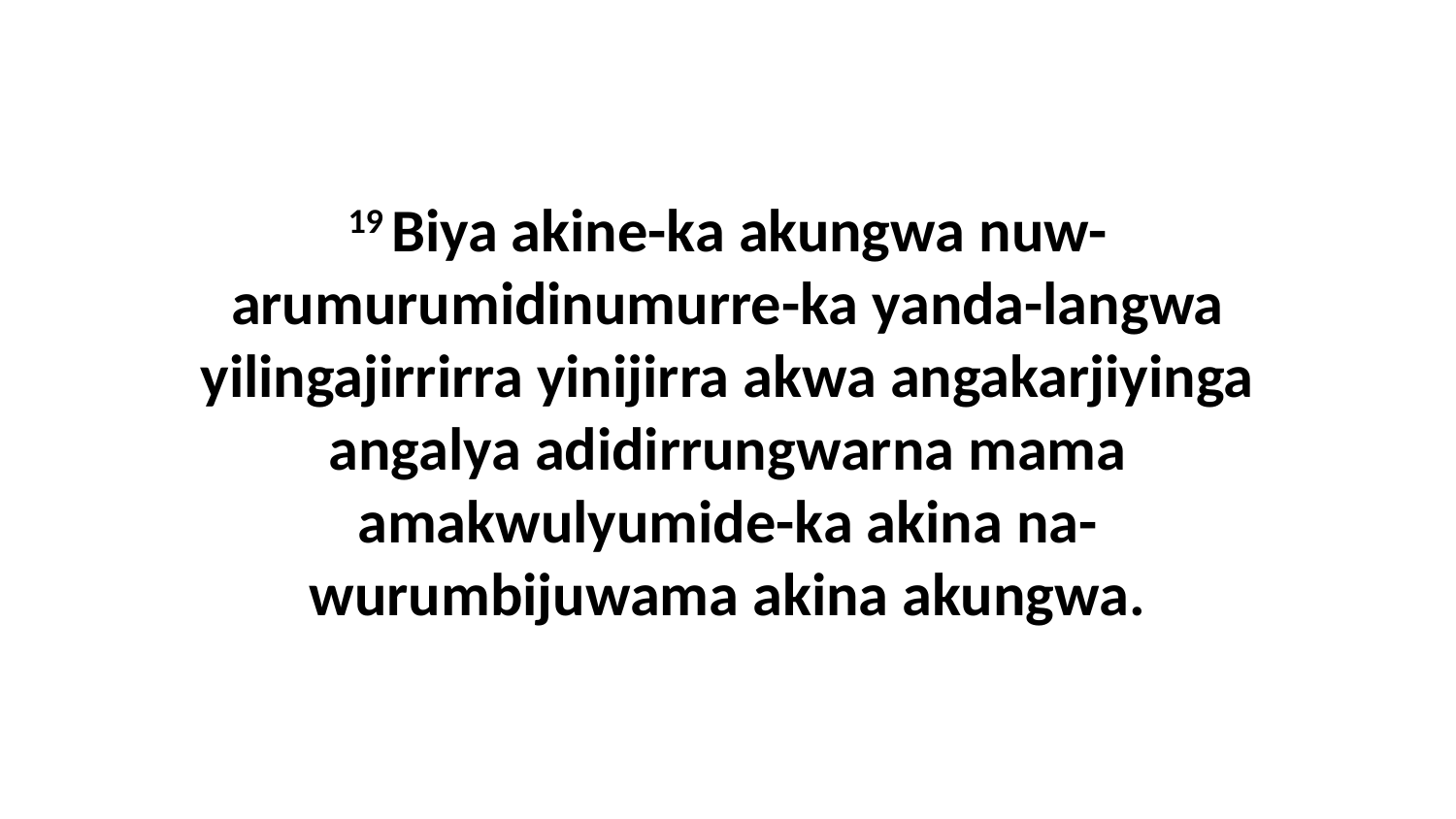

19 Biya akine-ka akungwa nuw-arumurumidinumurre-ka yanda-langwa yilingajirrirra yinijirra akwa angakarjiyinga angalya adidirrungwarna mama amakwulyumide-ka akina na-wurumbijuwama akina akungwa.